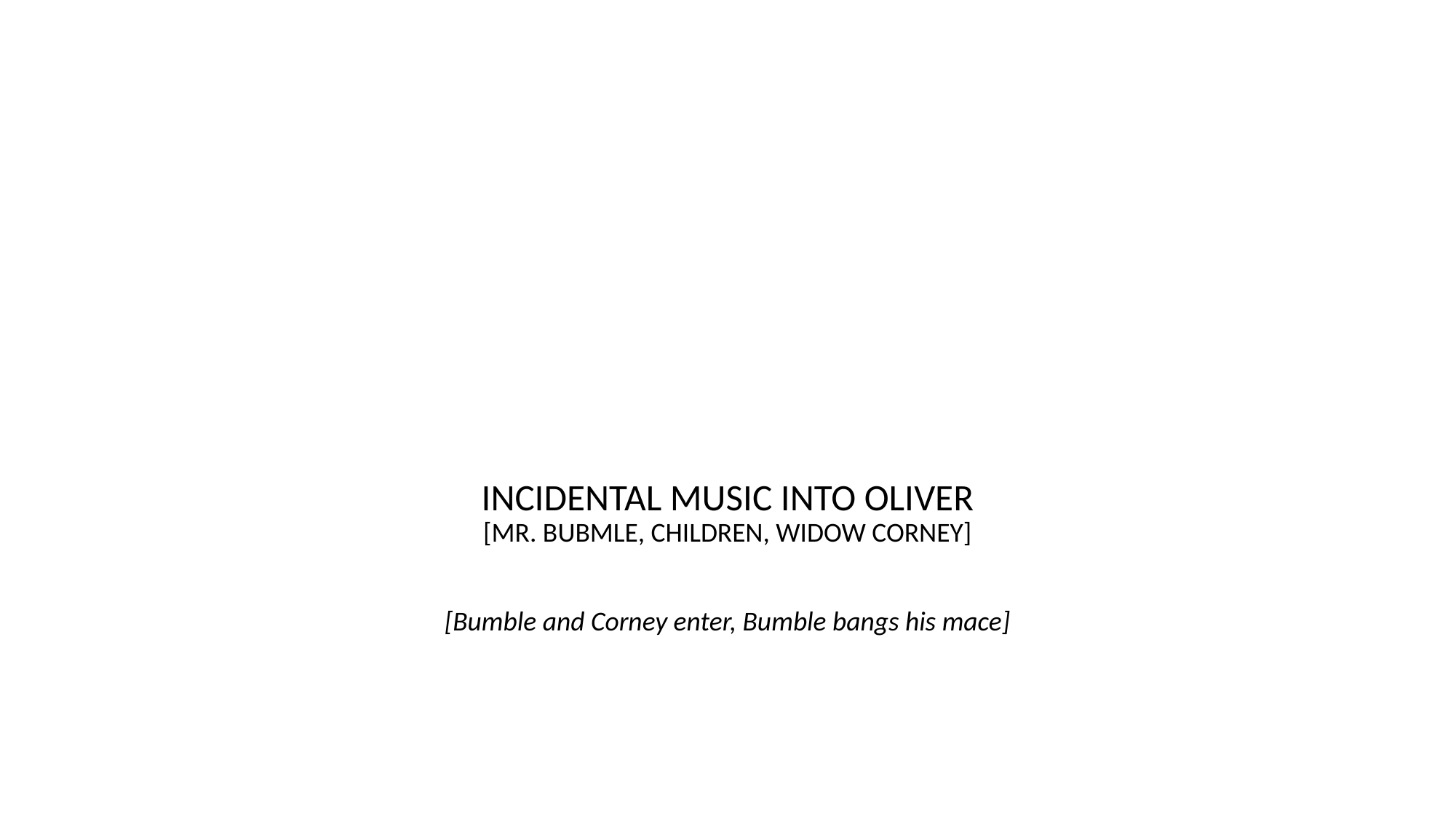

# INCIDENTAL MUSIC INTO OLIVER [MR. BUBMLE, CHILDREN, WIDOW CORNEY] [Bumble and Corney enter, Bumble bangs his mace]